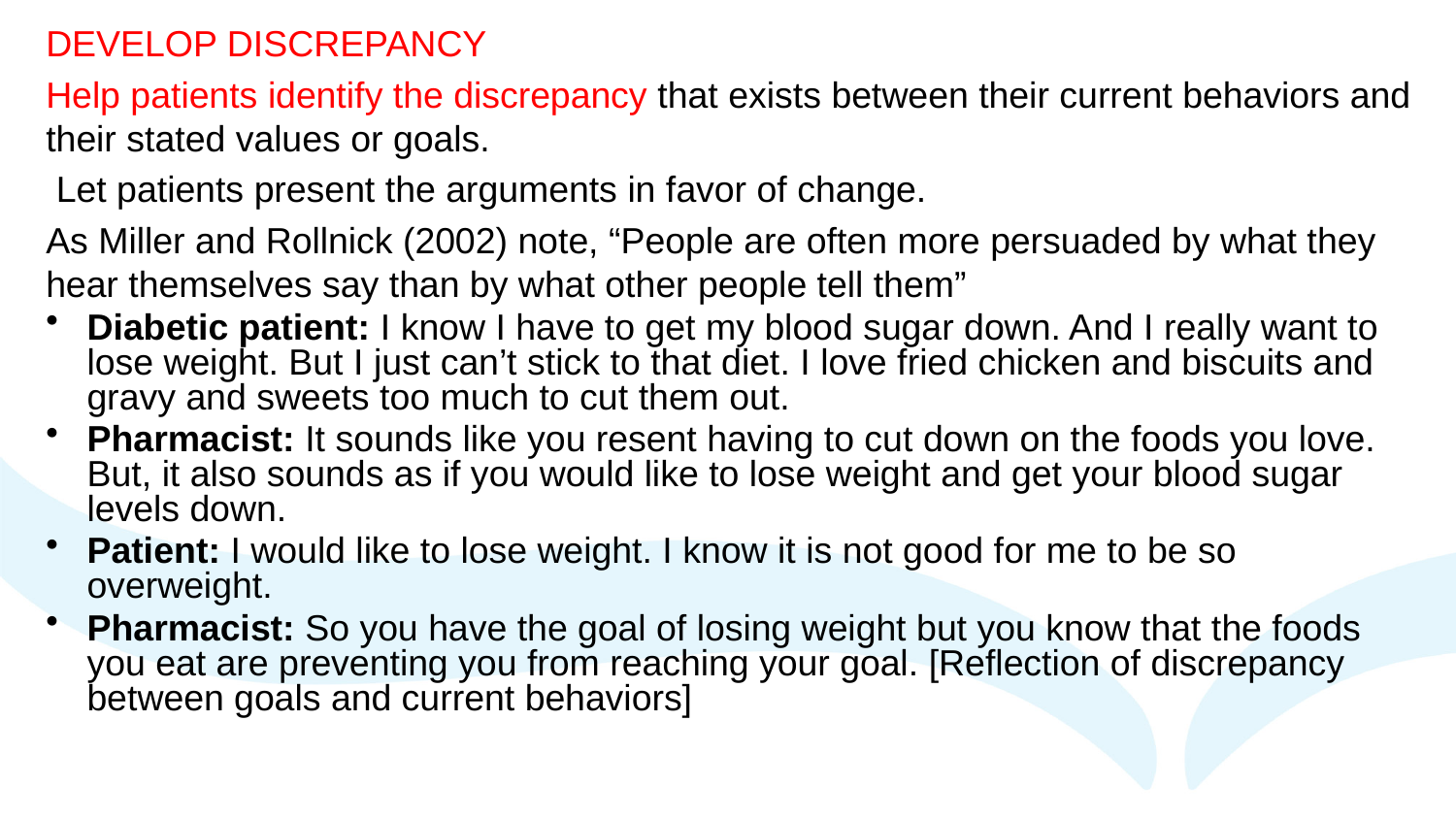

DEVELOP DISCREPANCY
Help patients identify the discrepancy that exists between their current behaviors and their stated values or goals.
 Let patients present the arguments in favor of change.
As Miller and Rollnick (2002) note, “People are often more persuaded by what they hear themselves say than by what other people tell them”
Diabetic patient: I know I have to get my blood sugar down. And I really want to lose weight. But I just can’t stick to that diet. I love fried chicken and biscuits and gravy and sweets too much to cut them out.
Pharmacist: It sounds like you resent having to cut down on the foods you love. But, it also sounds as if you would like to lose weight and get your blood sugar levels down.
Patient: I would like to lose weight. I know it is not good for me to be so overweight.
Pharmacist: So you have the goal of losing weight but you know that the foods you eat are preventing you from reaching your goal. [Reflection of discrepancy between goals and current behaviors]